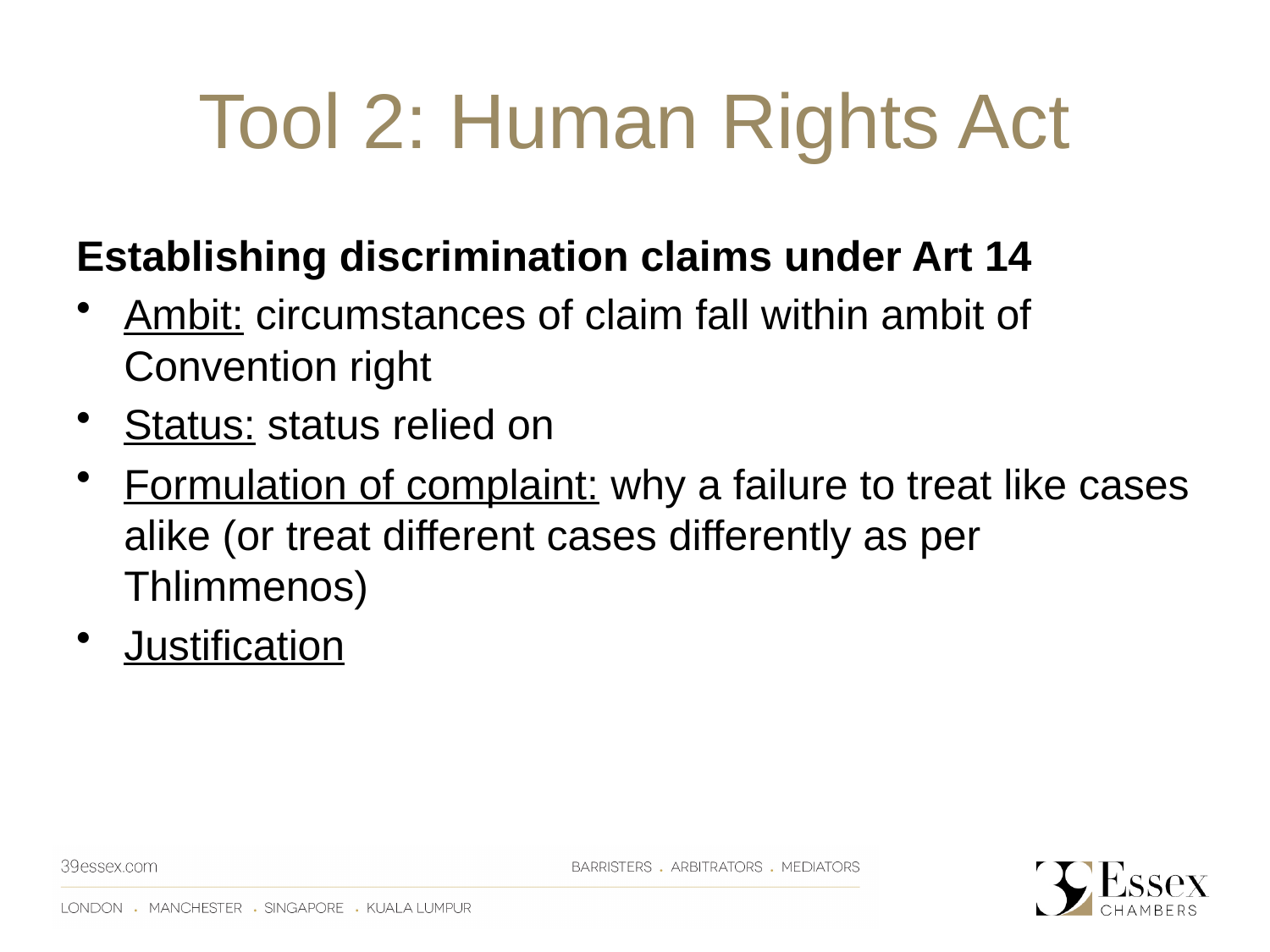

# Tool 2: Human Rights Act
Establishing discrimination claims under Art 14
Ambit: circumstances of claim fall within ambit of Convention right
Status: status relied on
Formulation of complaint: why a failure to treat like cases alike (or treat different cases differently as per Thlimmenos)
Justification